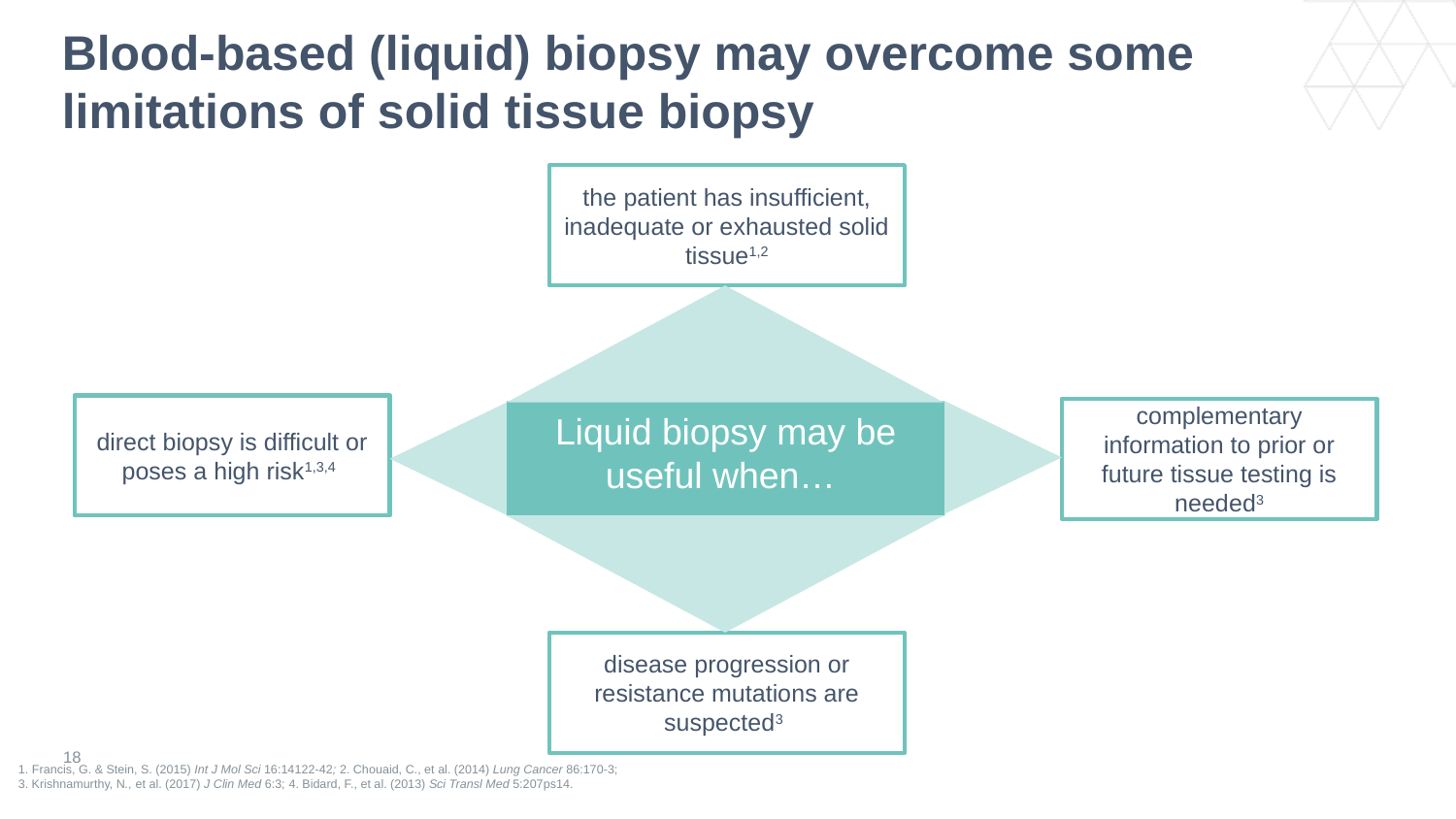

# Blood-based (liquid) biopsy may overcome some limitations of solid tissue biopsy
the patient has insufficient, inadequate or exhausted solid tissue1,2

direct biopsy is difficult or poses a high risk1,3,4
complementary information to prior or future tissue testing is needed3

Liquid biopsy may be useful when…

disease progression or resistance mutations are suspected3

18
1. Francis, G. & Stein, S. (2015) Int J Mol Sci 16:14122-42; 2. Chouaid, C., et al. (2014) Lung Cancer 86:170-3;
3. Krishnamurthy, N., et al. (2017) J Clin Med 6:3; 4. Bidard, F., et al. (2013) Sci Transl Med 5:207ps14.